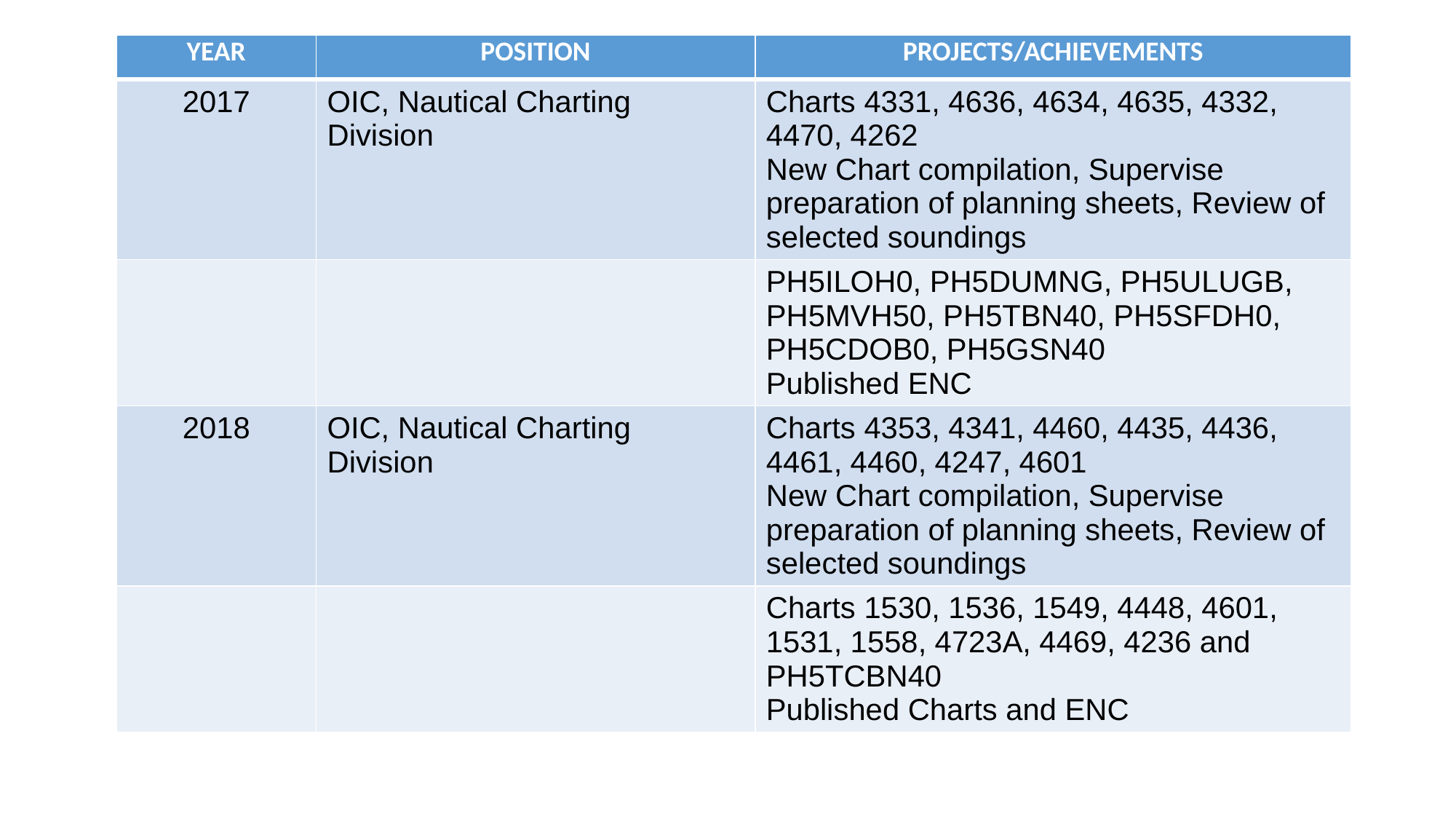

| YEAR | POSITION | PROJECTS/ACHIEVEMENTS |
| --- | --- | --- |
| 2017 | OIC, Nautical Charting Division | Charts 4331, 4636, 4634, 4635, 4332, 4470, 4262 New Chart compilation, Supervise preparation of planning sheets, Review of selected soundings |
|  |  | PH5ILOH0, PH5DUMNG, PH5ULUGB, PH5MVH50, PH5TBN40, PH5SFDH0, PH5CDOB0, PH5GSN40 Published ENC |
| 2018 | OIC, Nautical Charting Division | Charts 4353, 4341, 4460, 4435, 4436, 4461, 4460, 4247, 4601 New Chart compilation, Supervise preparation of planning sheets, Review of selected soundings |
|  |  | Charts 1530, 1536, 1549, 4448, 4601, 1531, 1558, 4723A, 4469, 4236 and PH5TCBN40 Published Charts and ENC |